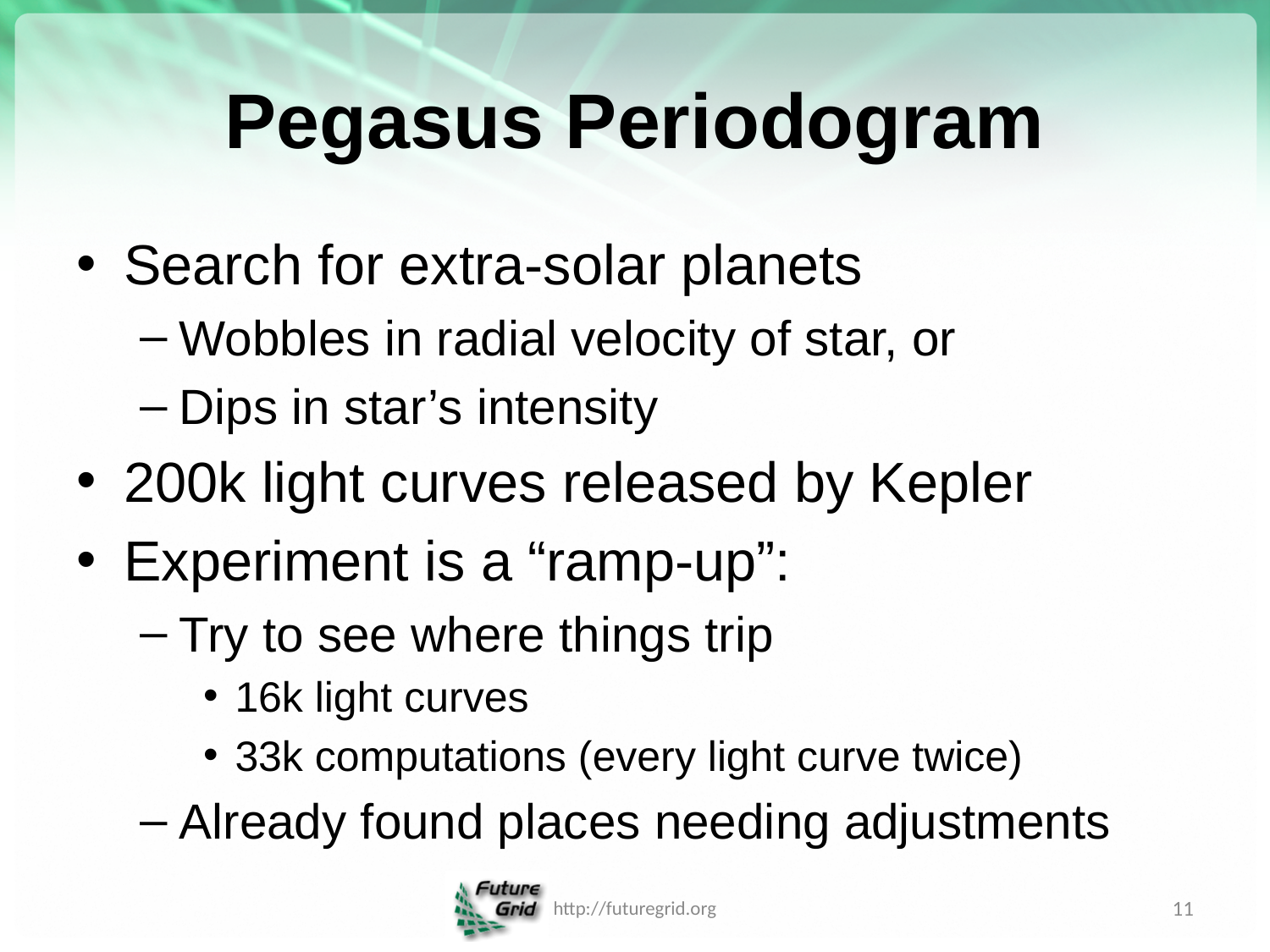

# Pegasus Periodogram
Search for extra-solar planets
Wobbles in radial velocity of star, or
Dips in star’s intensity
200k light curves released by Kepler
Experiment is a “ramp-up”:
Try to see where things trip
16k light curves
33k computations (every light curve twice)
Already found places needing adjustments
http://futuregrid.org
11